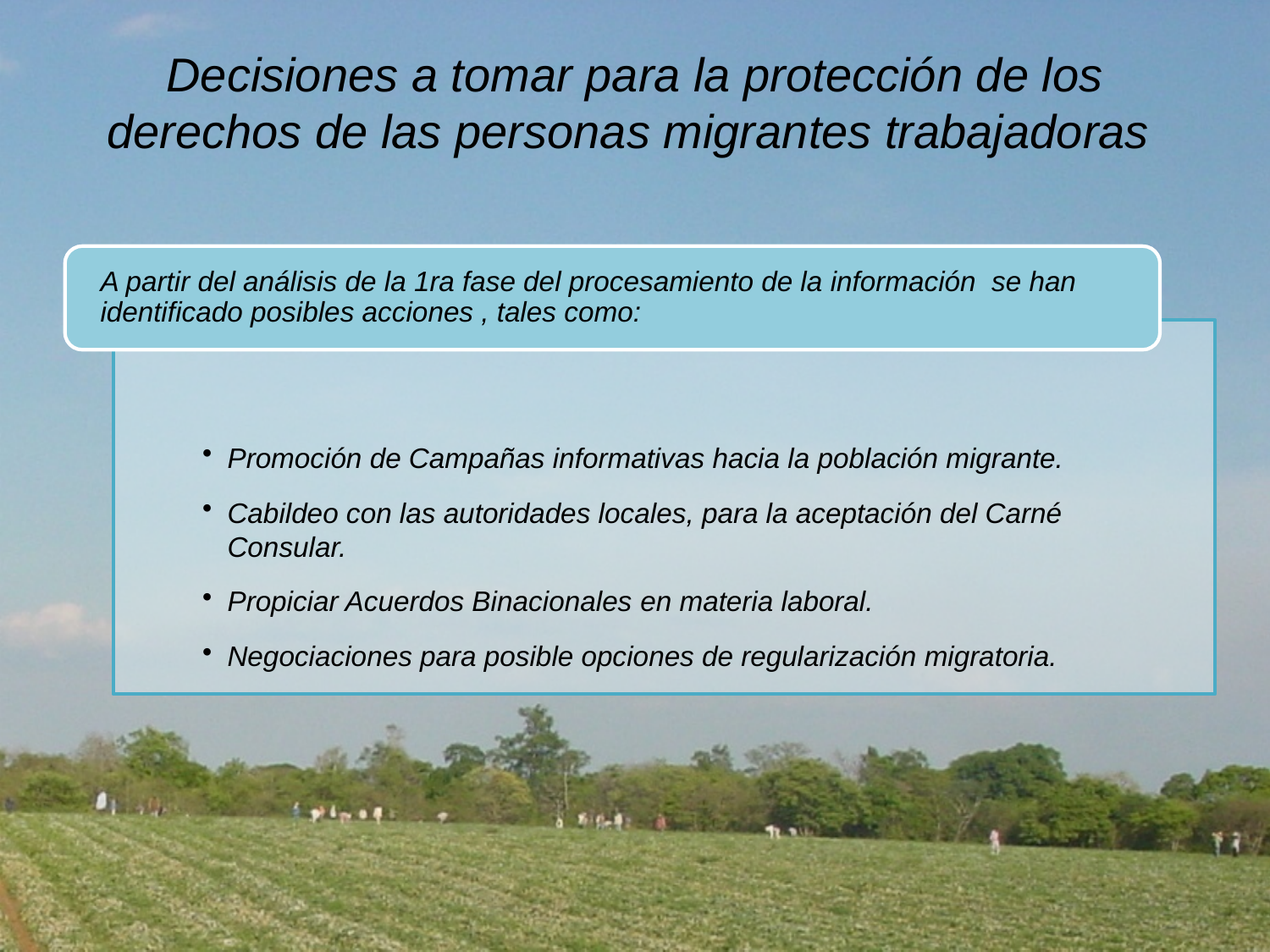

Decisiones a tomar para la protección de los derechos de las personas migrantes trabajadoras
Promoción de Campañas informativas hacia la población migrante.
Cabildeo con las autoridades locales, para la aceptación del Carné Consular.
Propiciar Acuerdos Binacionales en materia laboral.
Negociaciones para posible opciones de regularización migratoria.
A partir del análisis de la 1ra fase del procesamiento de la información  se han identificado posibles acciones , tales como: